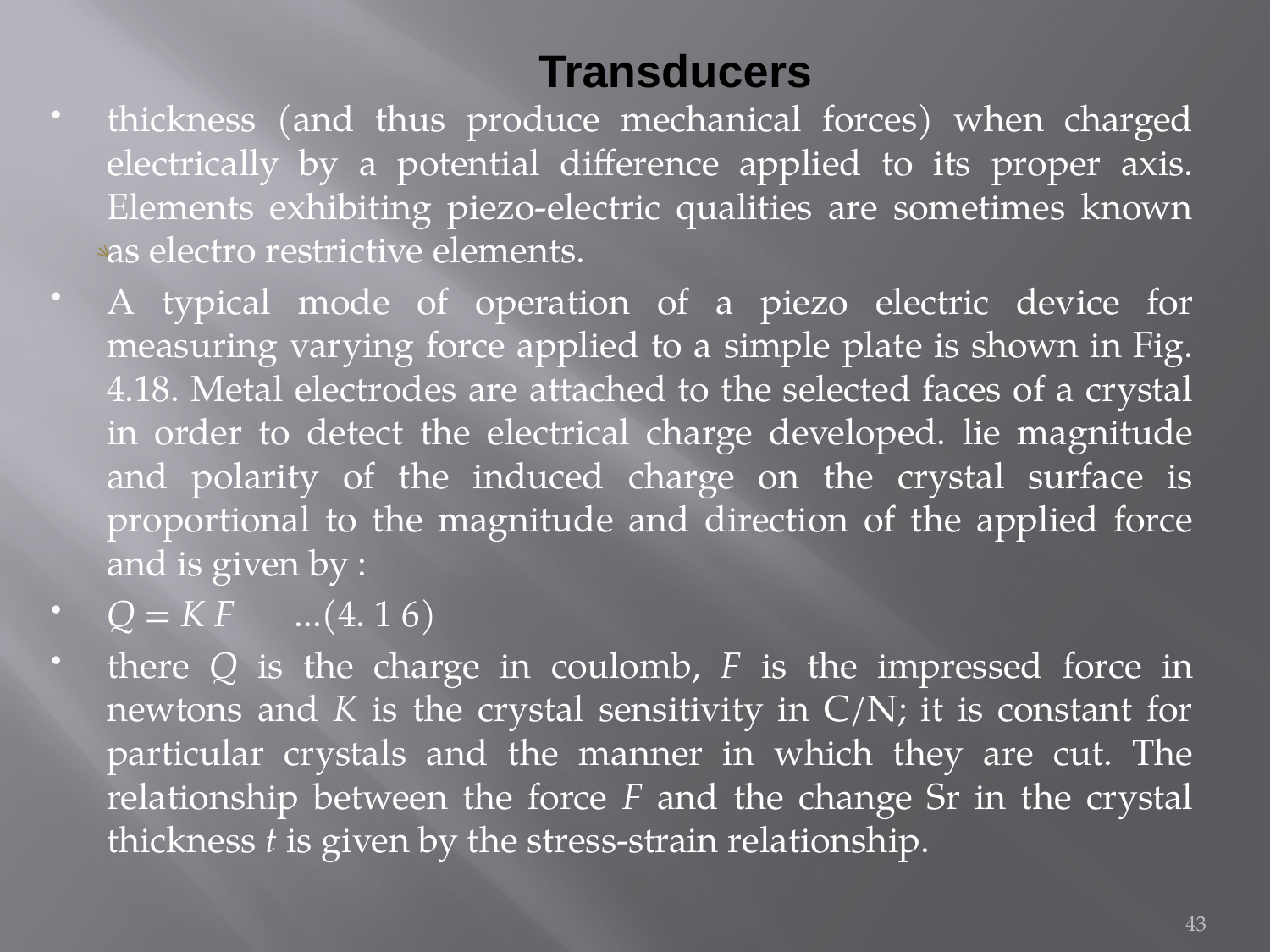

# Transducers
thickness (and thus produce mechanical forces) when charged electrically by a potential difference applied to its proper axis. Elements exhibiting piezo-electric qualities are sometimes known as electro restrictive elements.
A typical mode of operation of a piezo electric device for measuring varying force applied to a simple plate is shown in Fig. 4.18. Metal electrodes are attached to the selected faces of a crystal in order to detect the electrical charge developed. lie magnitude and polarity of the induced charge on the crystal surface is proportional to the magnitude and direction of the applied force and is given by :
Q = K F	...(4. 1 6)
there Q is the charge in coulomb, F is the impressed force in newtons and K is the crystal sensitivity in C/N; it is constant for particular crystals and the manner in which they are cut. The relationship between the force F and the change Sr in the crystal thickness t is given by the stress-strain relationship.

43